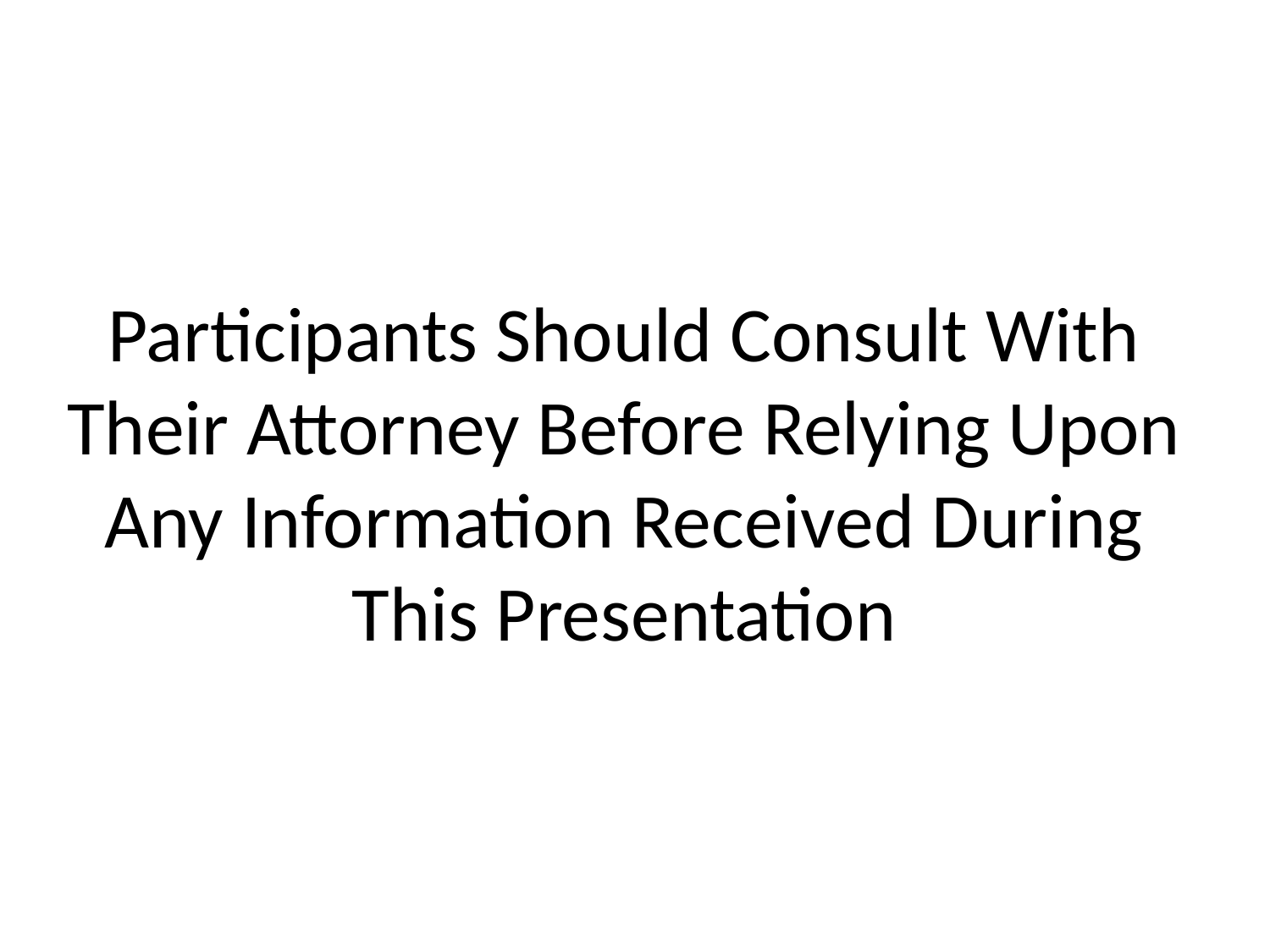

# Participants Should Consult With Their Attorney Before Relying Upon Any Information Received During This Presentation